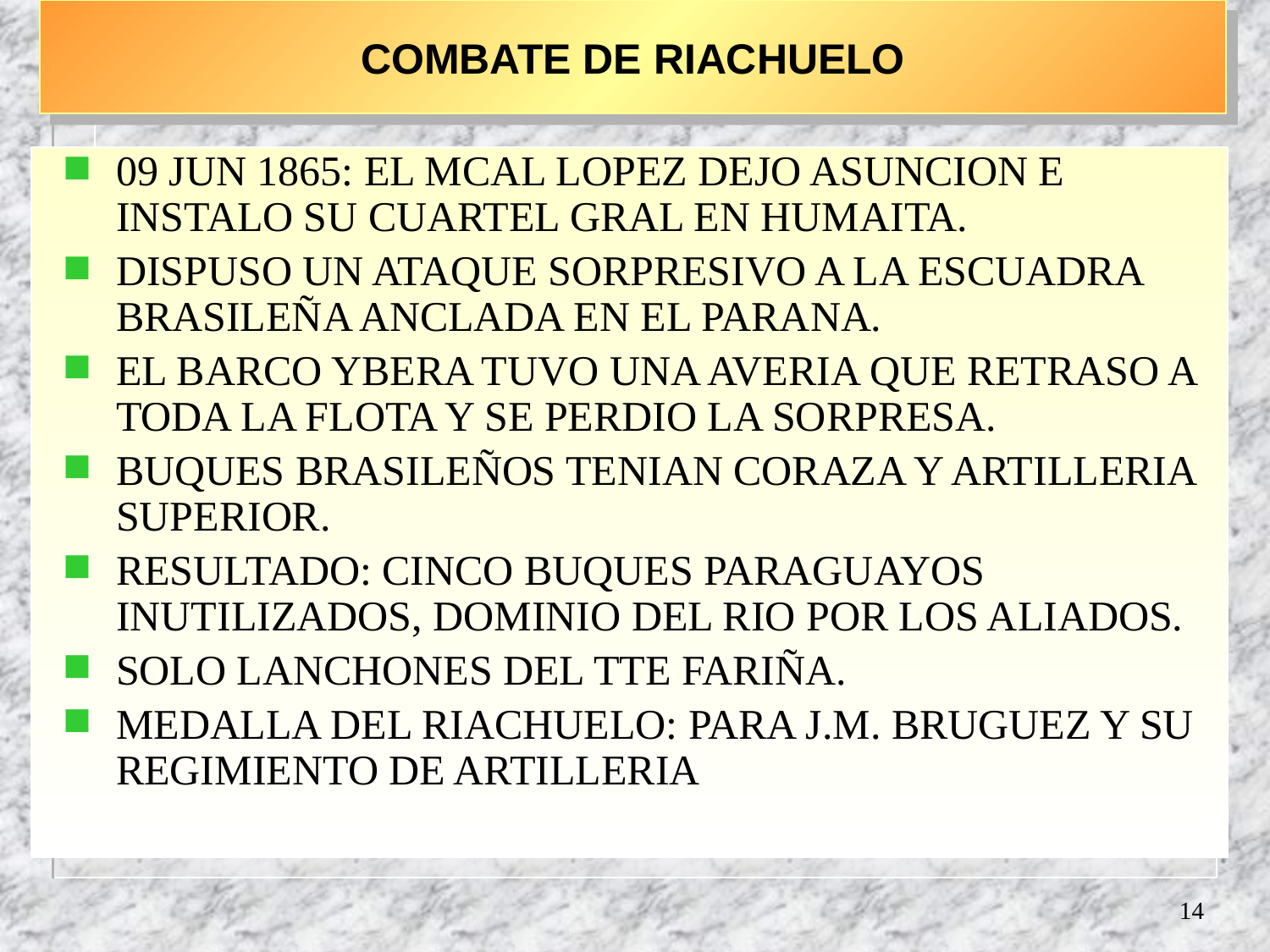

# COMBATE DE RIACHUELO

09 JUN 1865: EL MCAL LOPEZ DEJO ASUNCION E INSTALO SU CUARTEL GRAL EN HUMAITA.
DISPUSO UN ATAQUE SORPRESIVO A LA ESCUADRA BRASILEÑA ANCLADA EN EL PARANA.
EL BARCO YBERA TUVO UNA AVERIA QUE RETRASO A TODA LA FLOTA Y SE PERDIO LA SORPRESA.
BUQUES BRASILEÑOS TENIAN CORAZA Y ARTILLERIA SUPERIOR.
RESULTADO: CINCO BUQUES PARAGUAYOS INUTILIZADOS, DOMINIO DEL RIO POR LOS ALIADOS.
SOLO LANCHONES DEL TTE FARIÑA.
MEDALLA DEL RIACHUELO: PARA J.M. BRUGUEZ Y SU REGIMIENTO DE ARTILLERIA

14